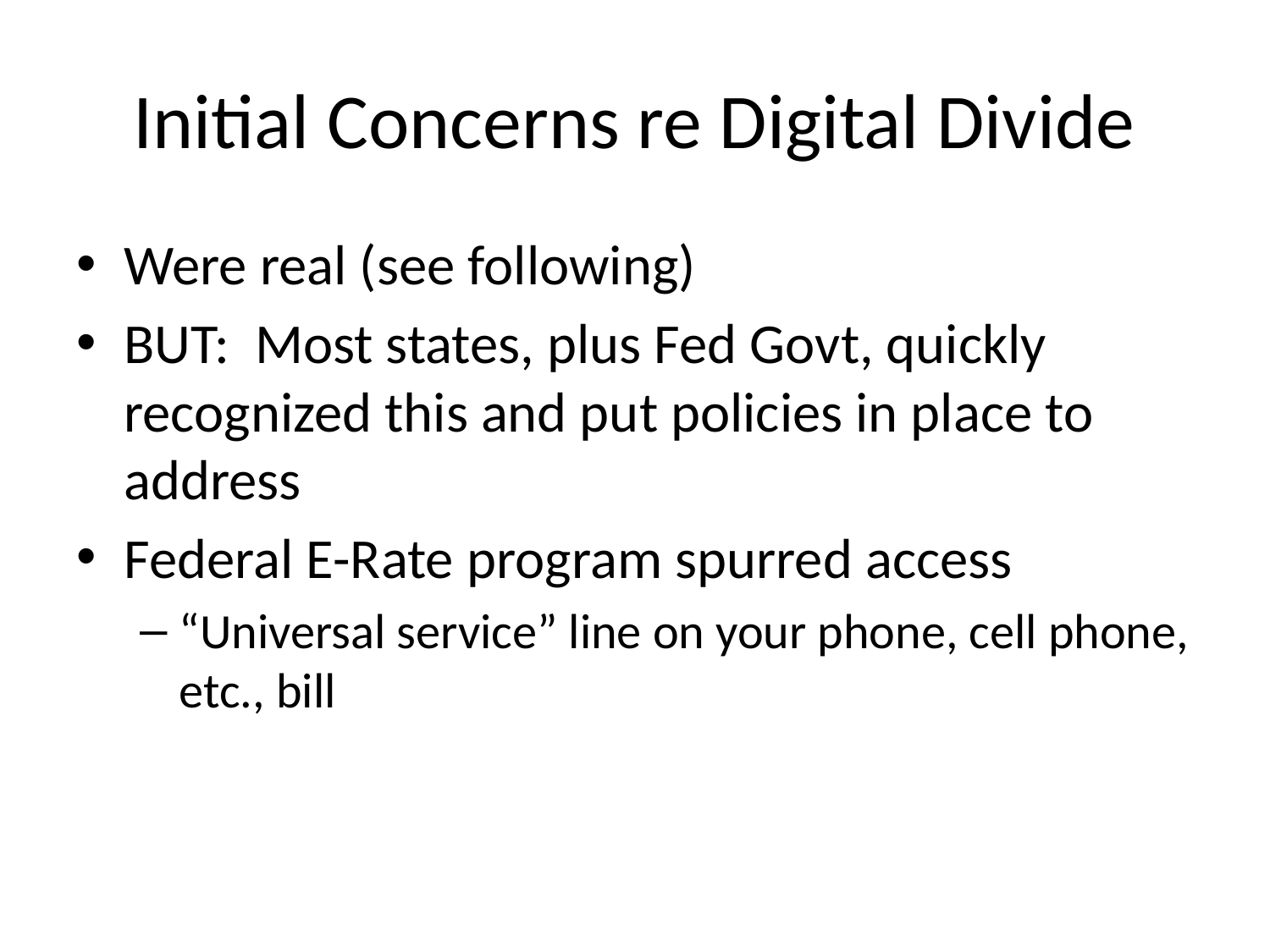

# Initial Concerns re Digital Divide
Were real (see following)
BUT:  Most states, plus Fed Govt, quickly recognized this and put policies in place to address
Federal E-Rate program spurred access
“Universal service” line on your phone, cell phone, etc., bill